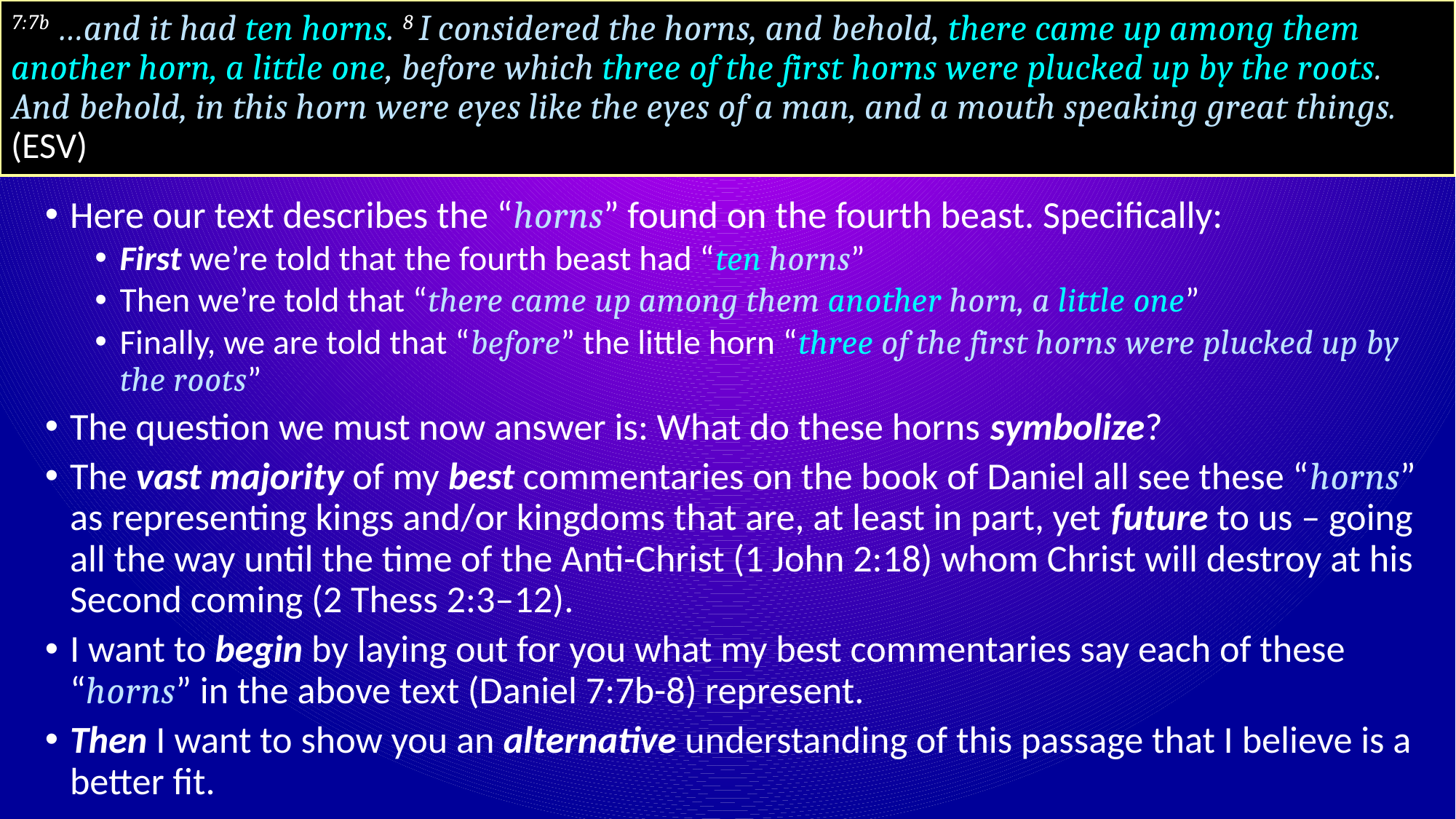

# 7:7b …and it had ten horns. 8 I considered the horns, and behold, there came up among them another horn, a little one, before which three of the first horns were plucked up by the roots. And behold, in this horn were eyes like the eyes of a man, and a mouth speaking great things. (ESV)
Here our text describes the “horns” found on the fourth beast. Specifically:
First we’re told that the fourth beast had “ten horns”
Then we’re told that “there came up among them another horn, a little one”
Finally, we are told that “before” the little horn “three of the first horns were plucked up by the roots”
The question we must now answer is: What do these horns symbolize?
The vast majority of my best commentaries on the book of Daniel all see these “horns” as representing kings and/or kingdoms that are, at least in part, yet future to us – going all the way until the time of the Anti-Christ (1 John 2:18) whom Christ will destroy at his Second coming (2 Thess 2:3–12).
I want to begin by laying out for you what my best commentaries say each of these “horns” in the above text (Daniel 7:7b-8) represent.
Then I want to show you an alternative understanding of this passage that I believe is a better fit.